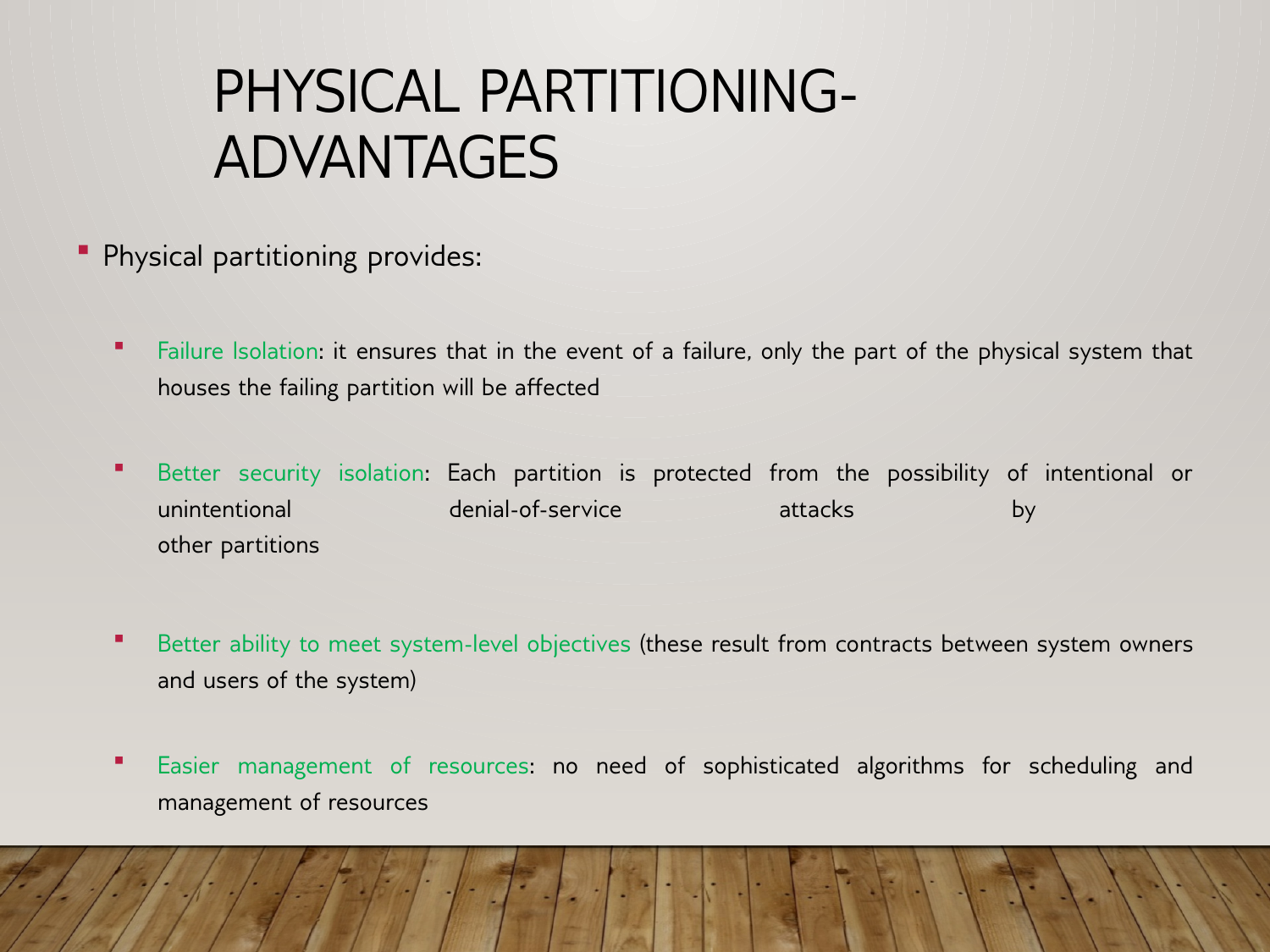

# Physical Partitioning- Advantages
Physical partitioning provides:

Failure Isolation: it ensures that in the event of a failure, only the part of the physical system that houses the failing partition will be affected

Better security isolation: Each partition is protected from the possibility of intentional or unintentional denial-of-service attacks by
other partitions

Better ability to meet system-level objectives (these result from contracts between system owners and users of the system)

Easier management of resources: no need of sophisticated algorithms for scheduling and management of resources